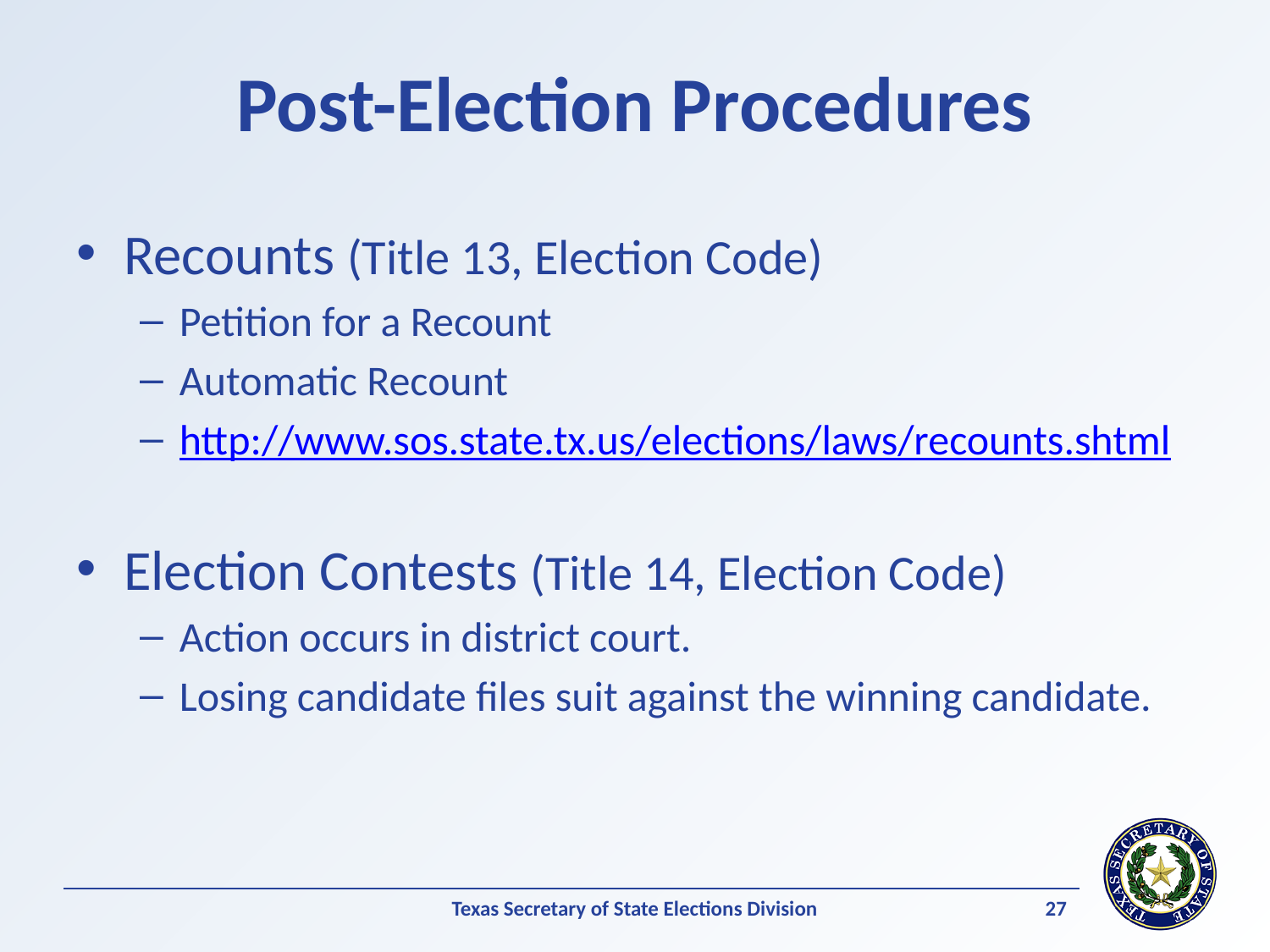

# Post-Election Procedures
Recounts (Title 13, Election Code)
Petition for a Recount
Automatic Recount
http://www.sos.state.tx.us/elections/laws/recounts.shtml

Election Contests (Title 14, Election Code)
Action occurs in district court.
Losing candidate files suit against the winning candidate.

27

Texas Secretary of State Elections Division